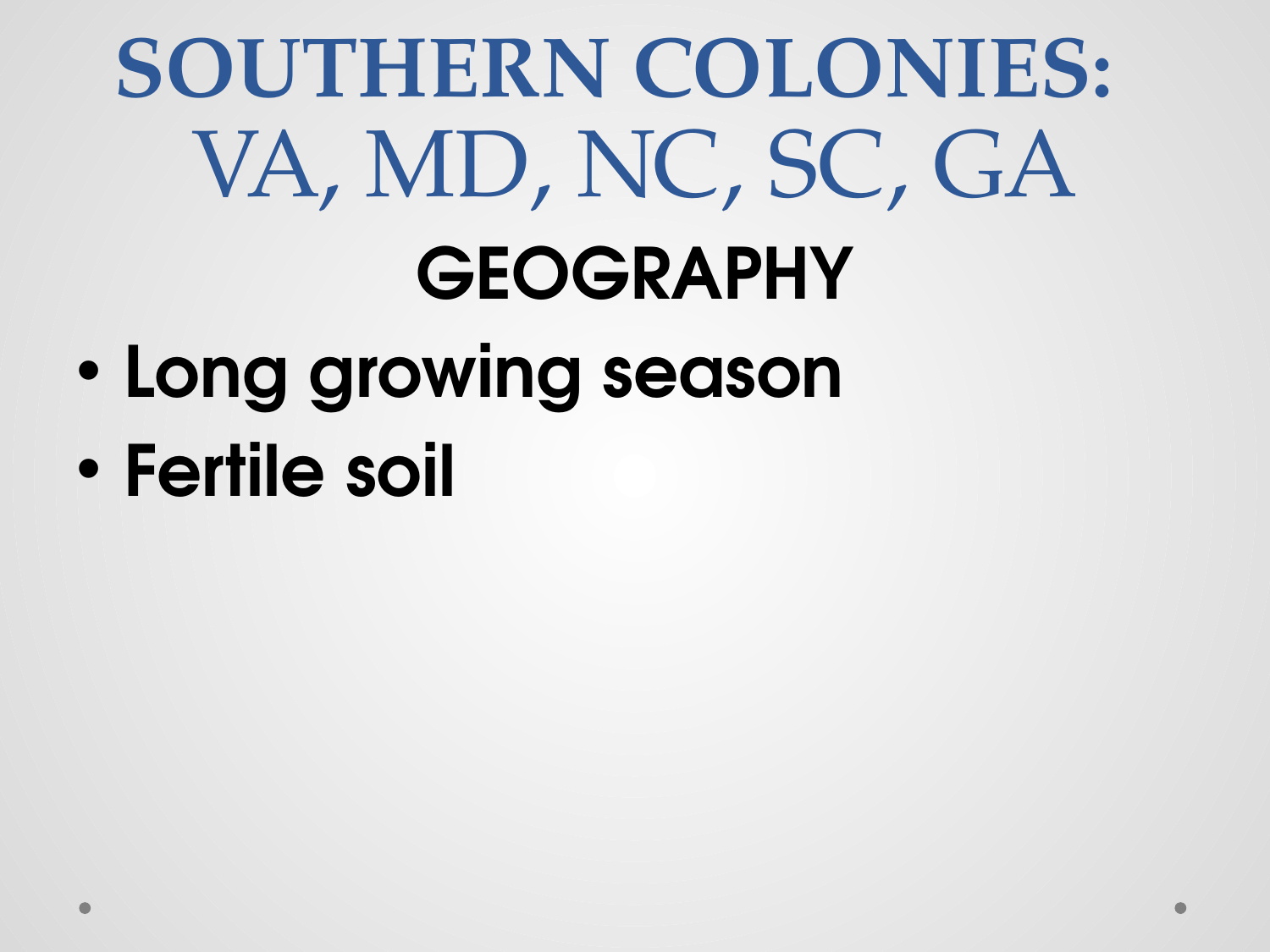

# SOUTHERN COLONIES: VA, MD, NC, SC, GA
GEOGRAPHY
Long growing season
Fertile soil